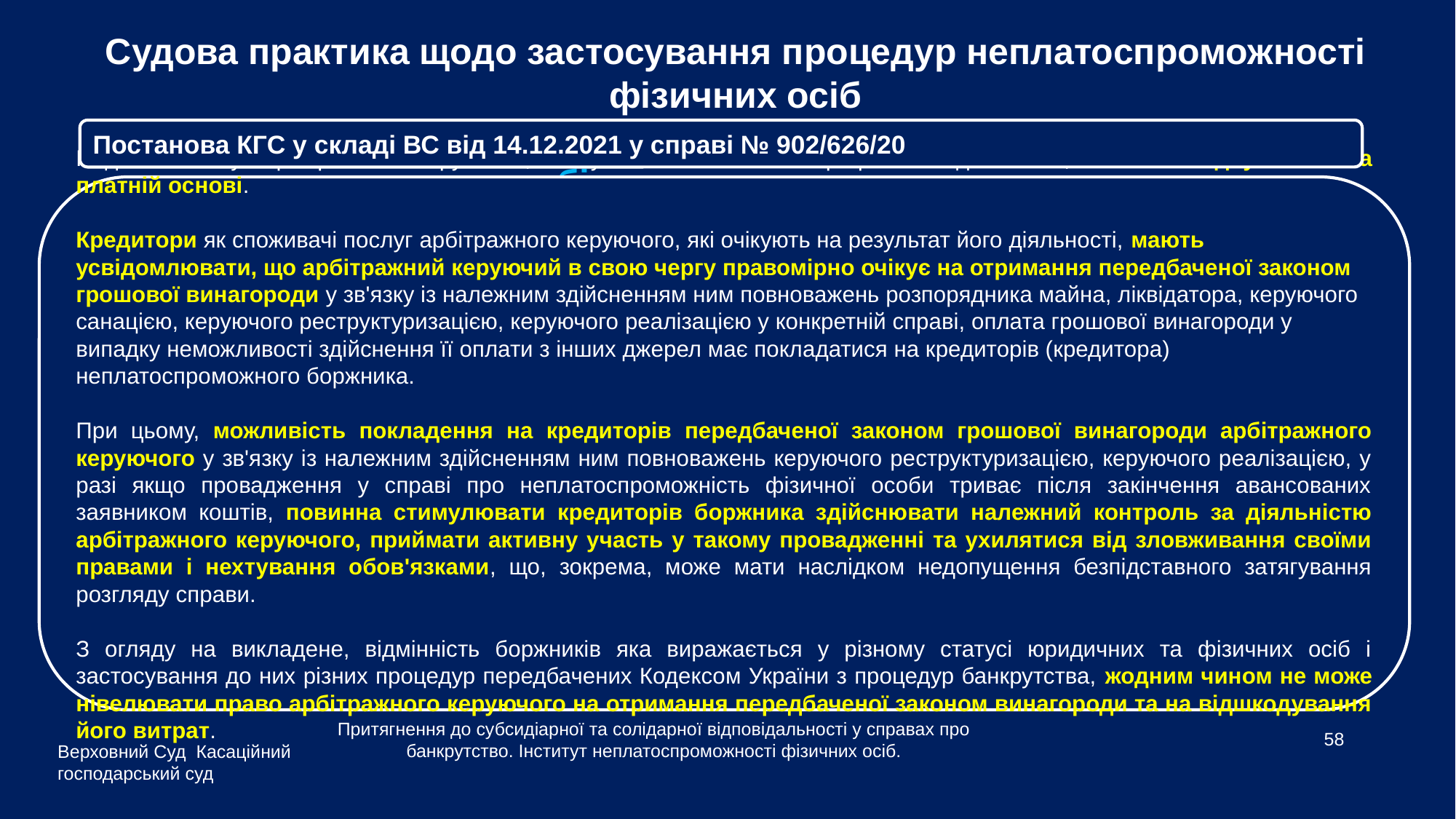

Судова практика щодо застосування процедур неплатоспроможності фізичних осіб
Щодо стягнення з кредиторів грошової винагороди та витрат арбітражного керуючого
Постанова КГС у складі ВС від 14.12.2021 у справі № 902/626/20

Надання послуг арбітражного керуючого, як суб`єкта незалежної професійної діяльності, повинно відбуватися на платній основі.

Кредитори як споживачі послуг арбітражного керуючого, які очікують на результат його діяльності, мають усвідомлювати, що арбітражний керуючий в свою чергу правомірно очікує на отримання передбаченої законом грошової винагороди у зв'язку із належним здійсненням ним повноважень розпорядника майна, ліквідатора, керуючого санацією, керуючого реструктуризацією, керуючого реалізацією у конкретній справі, оплата грошової винагороди у випадку неможливості здійснення її оплати з інших джерел має покладатися на кредиторів (кредитора) неплатоспроможного боржника.

При цьому, можливість покладення на кредиторів передбаченої законом грошової винагороди арбітражного керуючого у зв'язку із належним здійсненням ним повноважень керуючого реструктуризацією, керуючого реалізацією, у разі якщо провадження у справі про неплатоспроможність фізичної особи триває після закінчення авансованих заявником коштів, повинна стимулювати кредиторів боржника здійснювати належний контроль за діяльністю арбітражного керуючого, приймати активну участь у такому провадженні та ухилятися від зловживання своїми правами і нехтування обов'язками, що, зокрема, може мати наслідком недопущення безпідставного затягування розгляду справи.

З огляду на викладене, відмінність боржників яка виражається у різному статусі юридичних та фізичних осіб і застосування до них різних процедур передбачених Кодексом України з процедур банкрутства, жодним чином не може нівелювати право арбітражного керуючого на отримання передбаченої законом винагороди та на відшкодування його витрат.

Верховний Суд  Касаційний господарський суд
58
Притягнення до субсидіарної та солідарної відповідальності у справах про банкрутство. Інститут неплатоспроможності фізичних осіб.